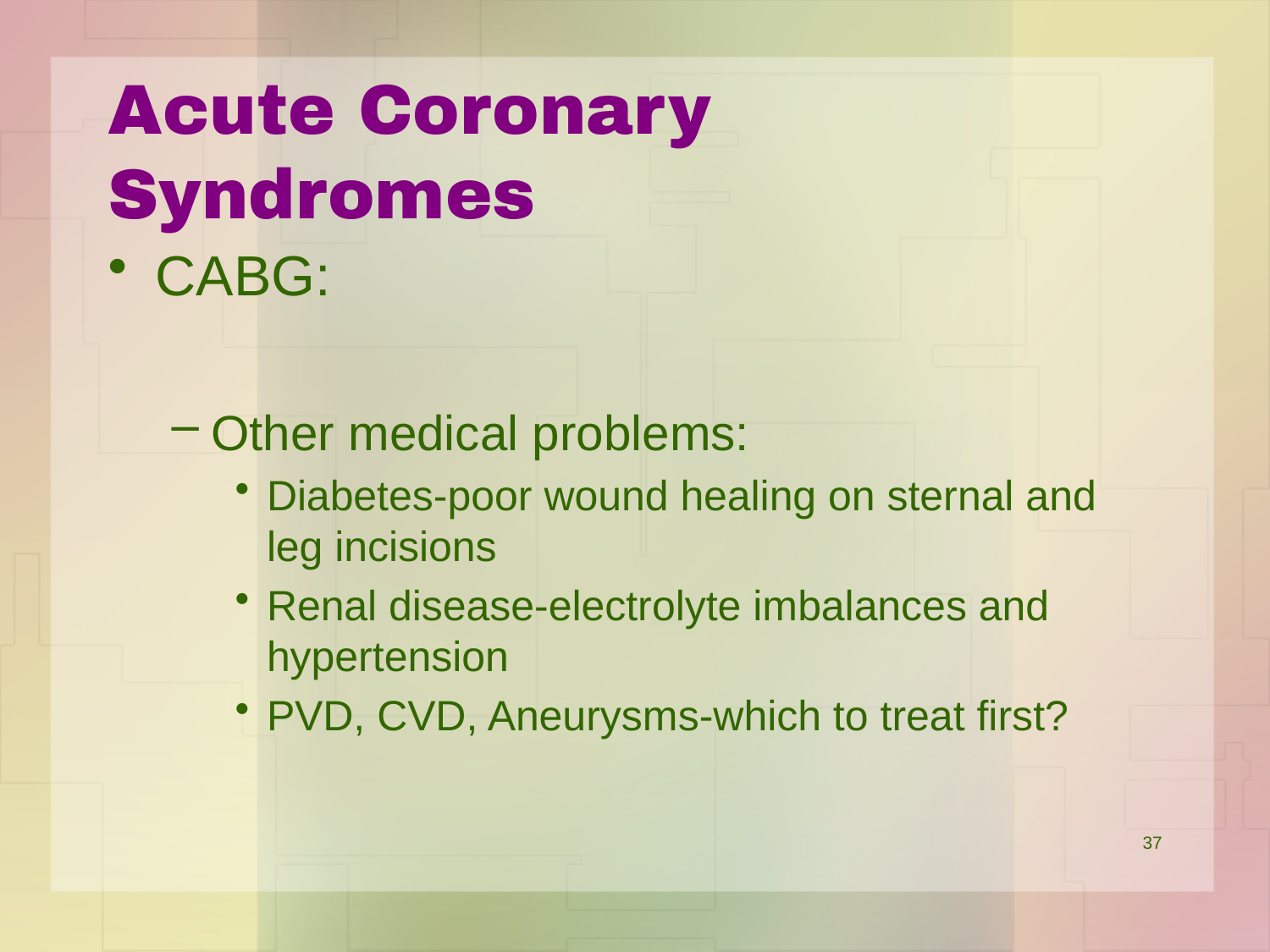

# Acute Coronary Syndromes
CABG:

Other medical problems:
Diabetes-poor wound healing on sternal and leg incisions
Renal disease-electrolyte imbalances and hypertension
PVD, CVD, Aneurysms-which to treat first?

37